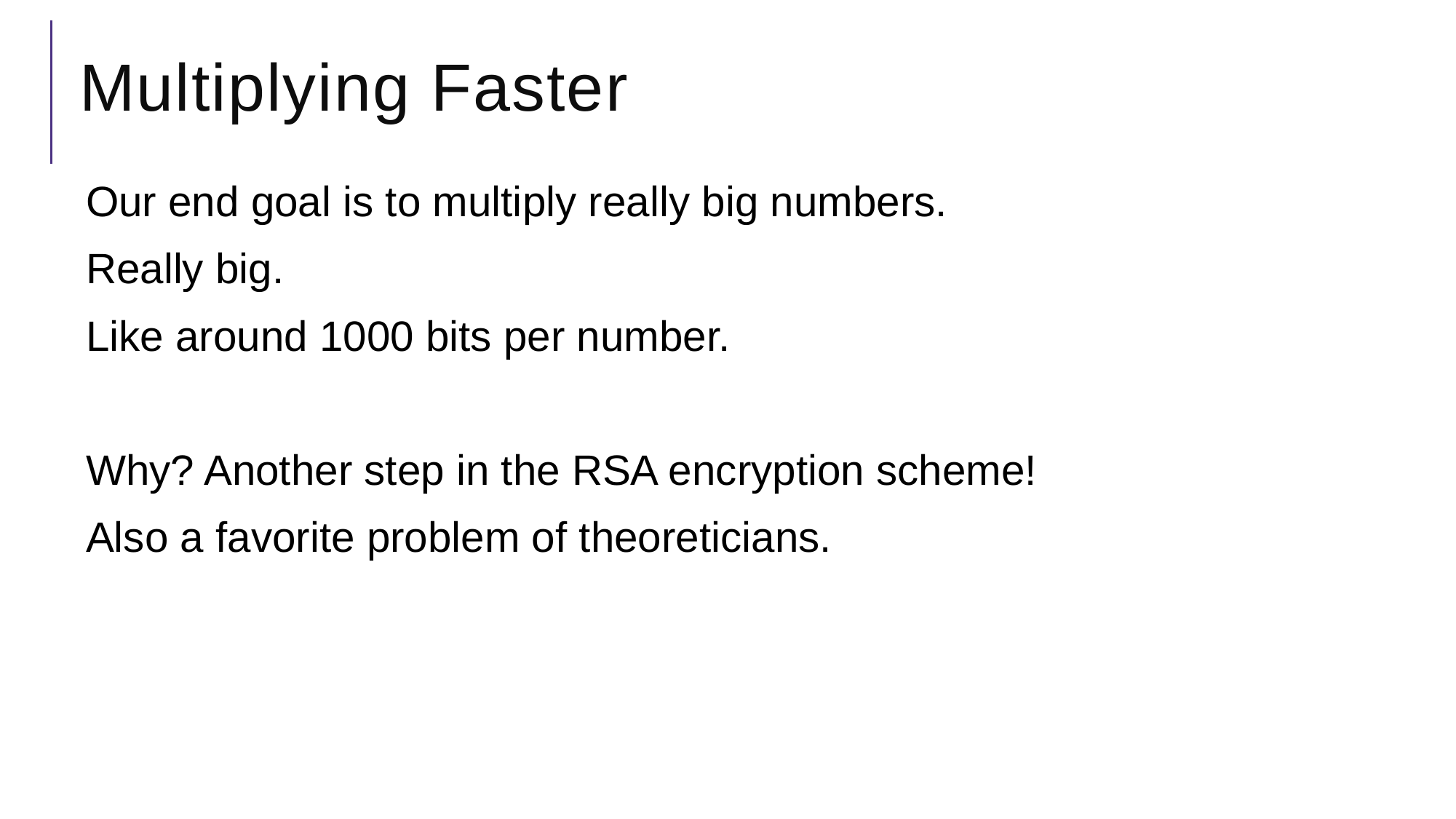

# Multiplying Faster
Our end goal is to multiply really big numbers.
Really big.
Like around 1000 bits per number.

Why? Another step in the RSA encryption scheme!
Also a favorite problem of theoreticians.